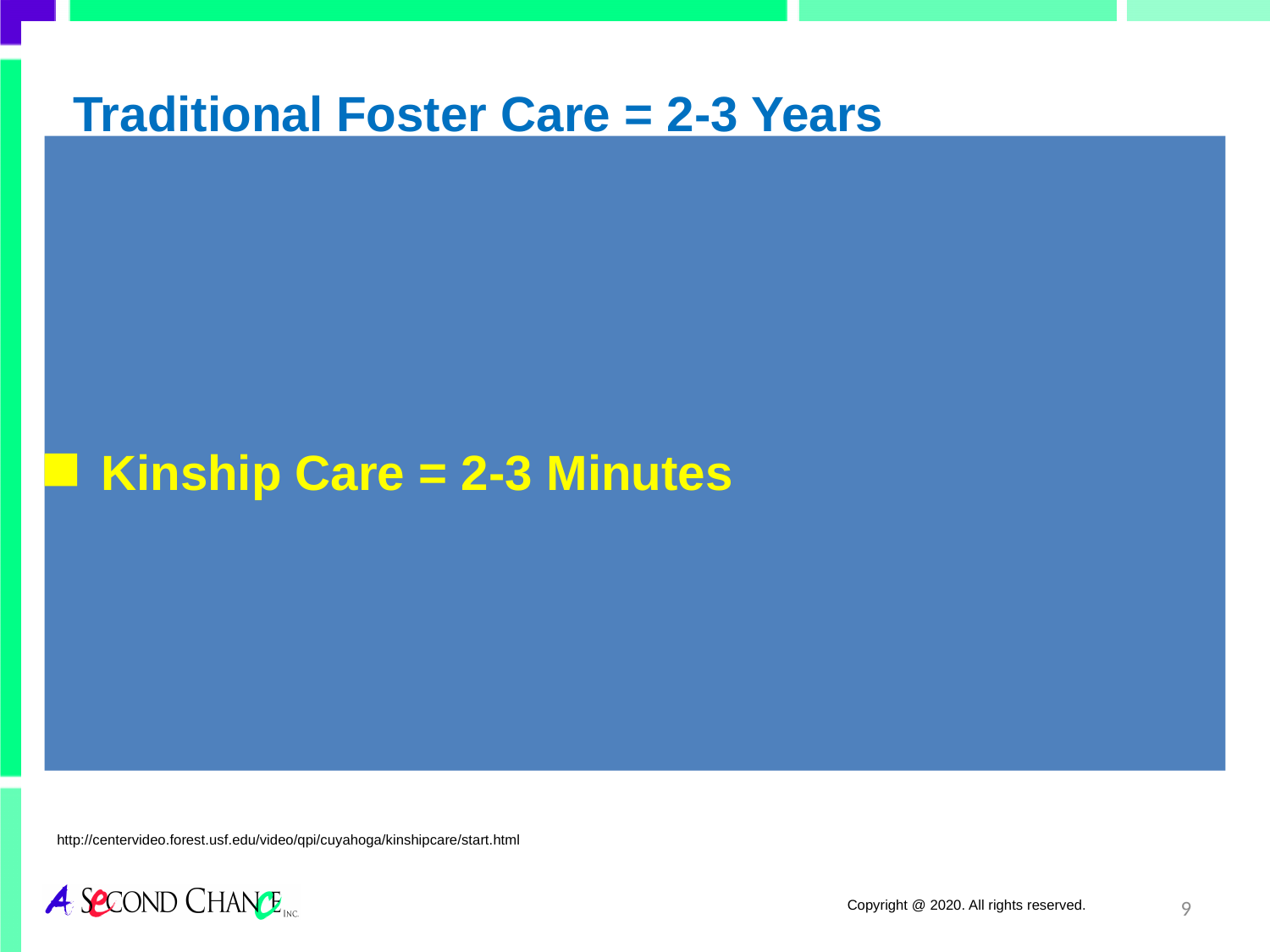

Traditional Foster Care = 2-3 Years

Kinship Care = 2-3 Minutes

http://centervideo.forest.usf.edu/video/qpi/cuyahoga/kinshipcare/start.html
9